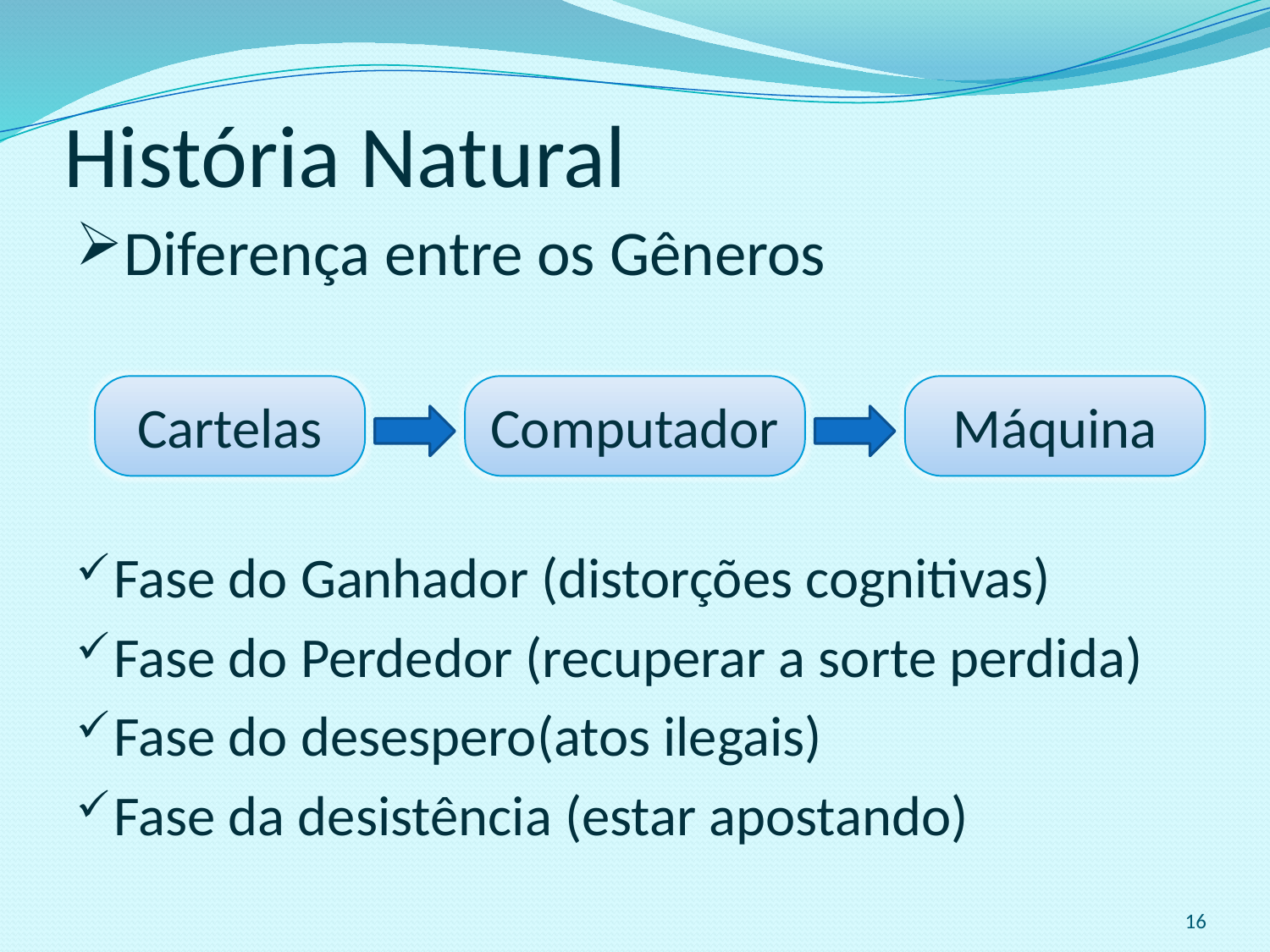

# História Natural
Diferença entre os Gêneros

Fase do Ganhador (distorções cognitivas)
Fase do Perdedor (recuperar a sorte perdida)
Fase do desespero(atos ilegais)
Fase da desistência (estar apostando)
Cartelas
Computador
Máquina

16